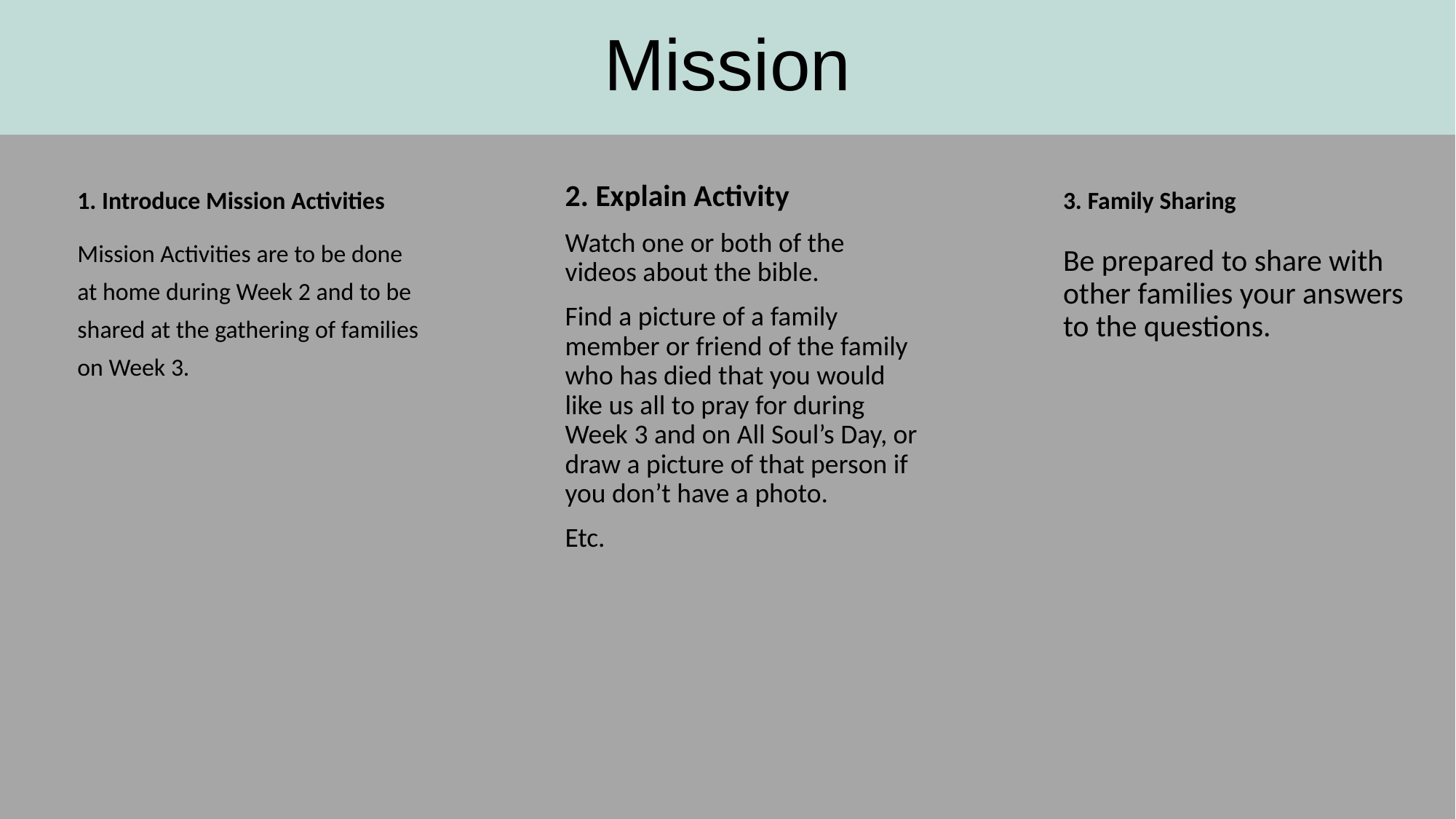

# Mission
2. Explain Activity
Watch one or both of the videos about the bible.
Find a picture of a family member or friend of the family who has died that you would like us all to pray for during Week 3 and on All Soul’s Day, or draw a picture of that person if you don’t have a photo.
Etc.
1. Introduce Mission Activities
Mission Activities are to be done at home during Week 2 and to be shared at the gathering of families on Week 3.
3. Family Sharing
Be prepared to share with other families your answers to the questions.